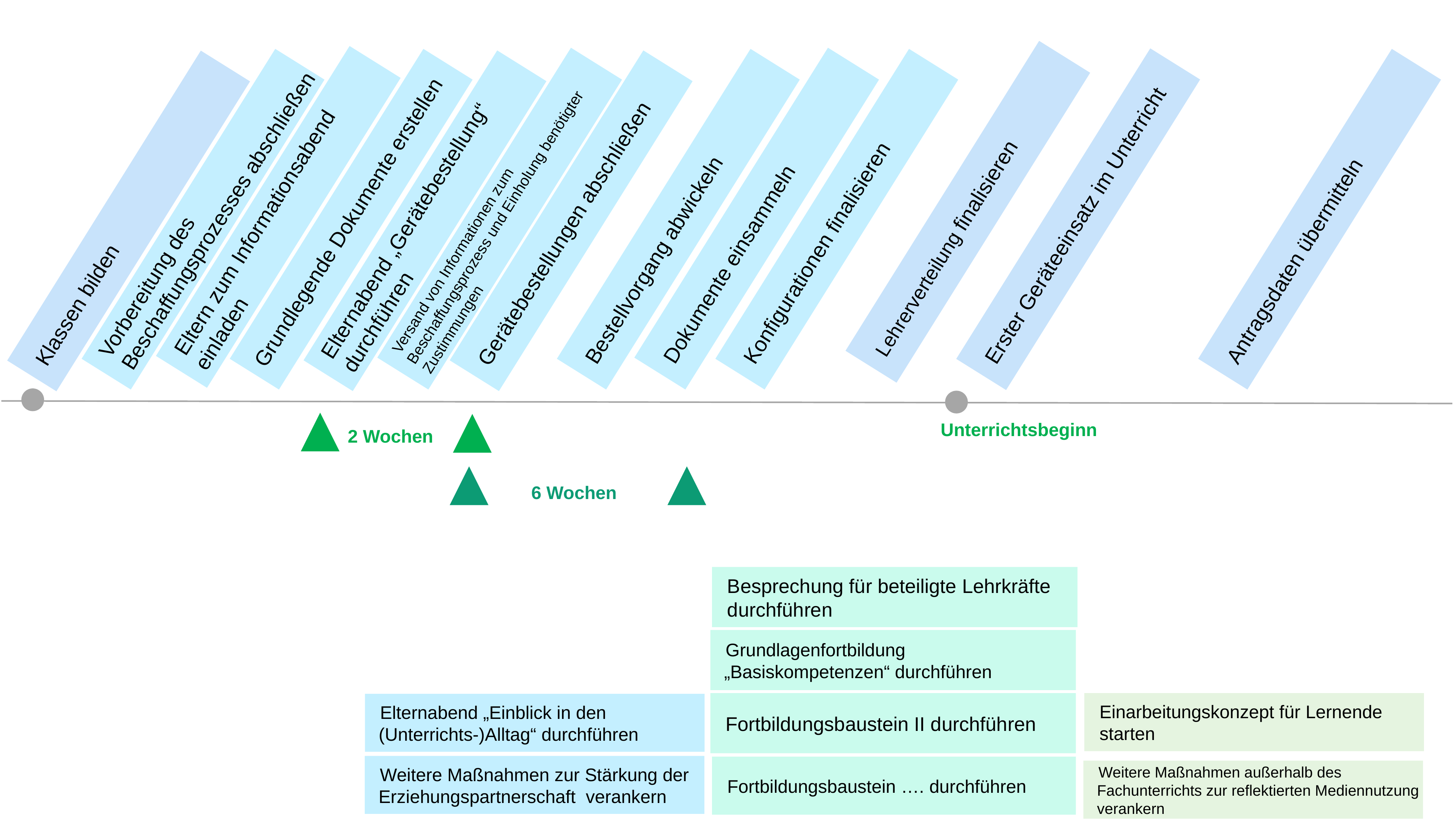

2. Schritt: Zeitachse aufbauen, Fixpunkte setzen, Abfolge festlegen
Lehrerverteilung finalisieren
Eltern zum Informationsabend einladen
Versand von Informationen zum Beschaffungsprozess und Einholung benötigter Zustimmungen
Dokumente einsammeln
Vorbereitung des Beschaffungsprozesses abschließen
Grundlegende Dokumente erstellen
Bestellvorgang abwickeln
Konfigurationen finalisieren
Erster Geräteeinsatz im Unterricht
Antragsdaten übermitteln
Elternabend „Gerätebestellung“
durchführen
Gerätebestellungen abschließen
Klassen bilden

Unterrichtsbeginn

2 Wochen

6 Wochen
Besprechung für beteiligte Lehrkräfte
durchführen
Grundlagenfortbildung „Basiskompetenzen“ durchführen
Fortbildungsbaustein II durchführen
Einarbeitungskonzept für Lernende
starten
Elternabend „Einblick in den (Unterrichts-)Alltag“ durchführen
Weitere Maßnahmen zur Stärkung der Erziehungspartnerschaft  verankern
Fortbildungsbaustein …. durchführen
Weitere Maßnahmen außerhalb des Fachunterrichts zur reflektierten Mediennutzung verankern